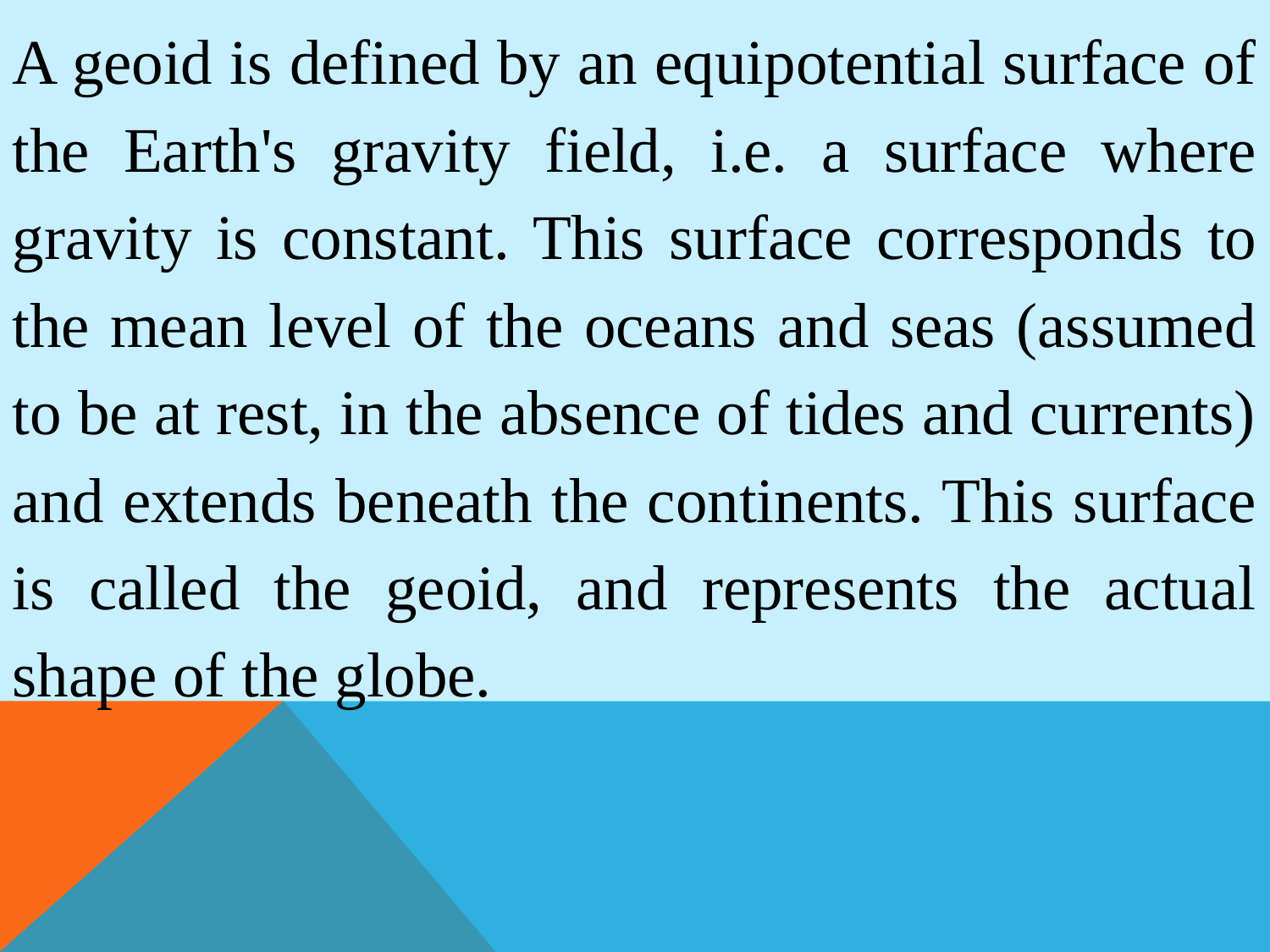

A geoid is defined by an equipotential surface of the Earth's gravity field, i.e. a surface where gravity is constant. This surface corresponds to the mean level of the oceans and seas (assumed to be at rest, in the absence of tides and currents) and extends beneath the continents. This surface is called the geoid, and represents the actual shape of the globe.